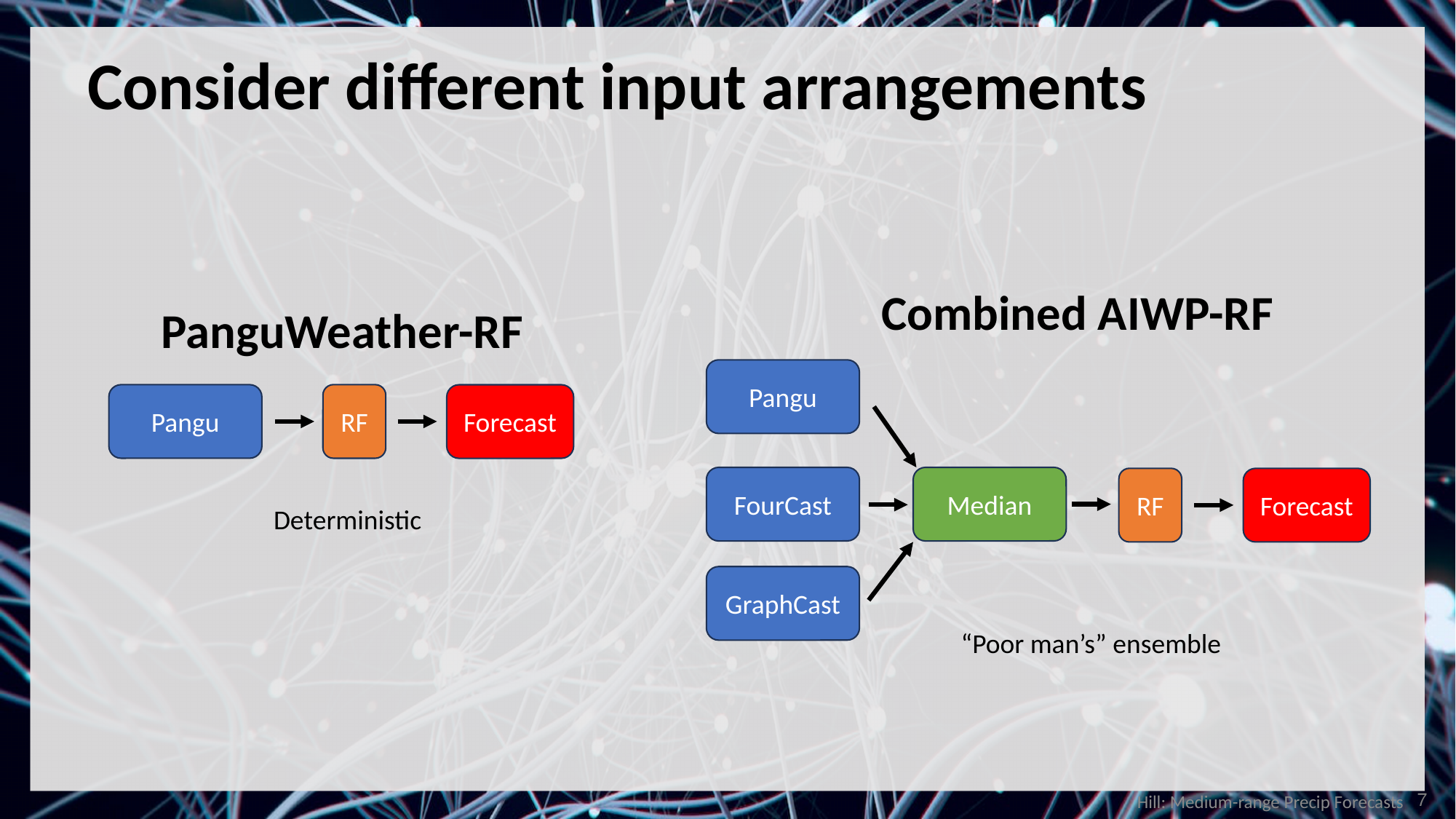

Consider different input arrangements
Combined AIWP-RF
PanguWeather-RF
Pangu
Pangu
RF
Forecast
FourCast
Median
RF
Forecast
Deterministic
GraphCast
“Poor man’s” ensemble
Hill: Medium-range Precip Forecasts
7